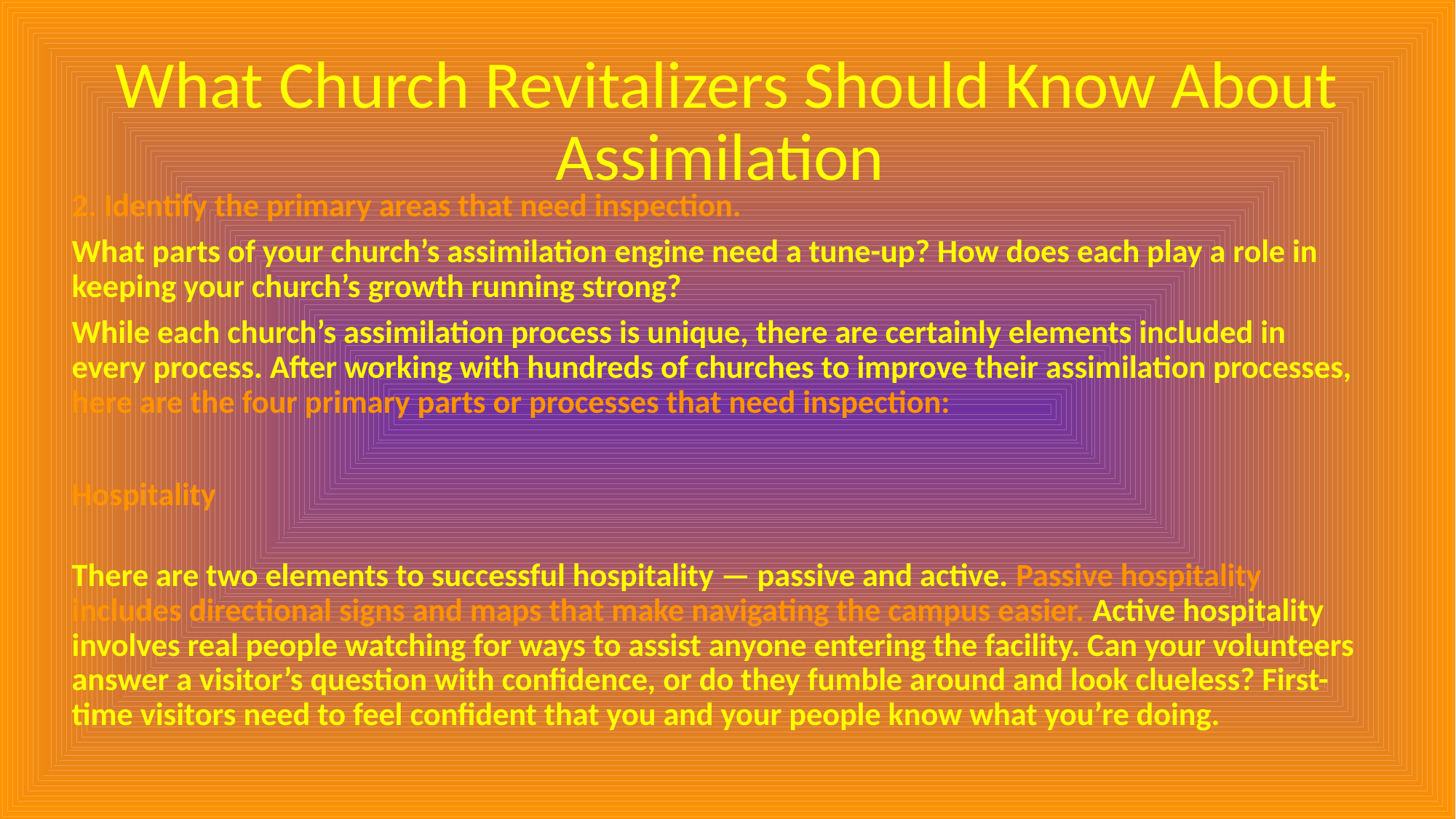

# What Church Revitalizers Should Know About Assimilation
2. Identify the primary areas that need inspection.
What parts of your church’s assimilation engine need a tune-up? How does each play a role in keeping your church’s growth running strong?
While each church’s assimilation process is unique, there are certainly elements included in every process. After working with hundreds of churches to improve their assimilation processes, here are the four primary parts or processes that need inspection:

Hospitality
There are two elements to successful hospitality — passive and active. Passive hospitality includes directional signs and maps that make navigating the campus easier. Active hospitality involves real people watching for ways to assist anyone entering the facility. Can your volunteers answer a visitor’s question with confidence, or do they fumble around and look clueless? First-time visitors need to feel confident that you and your people know what you’re doing.